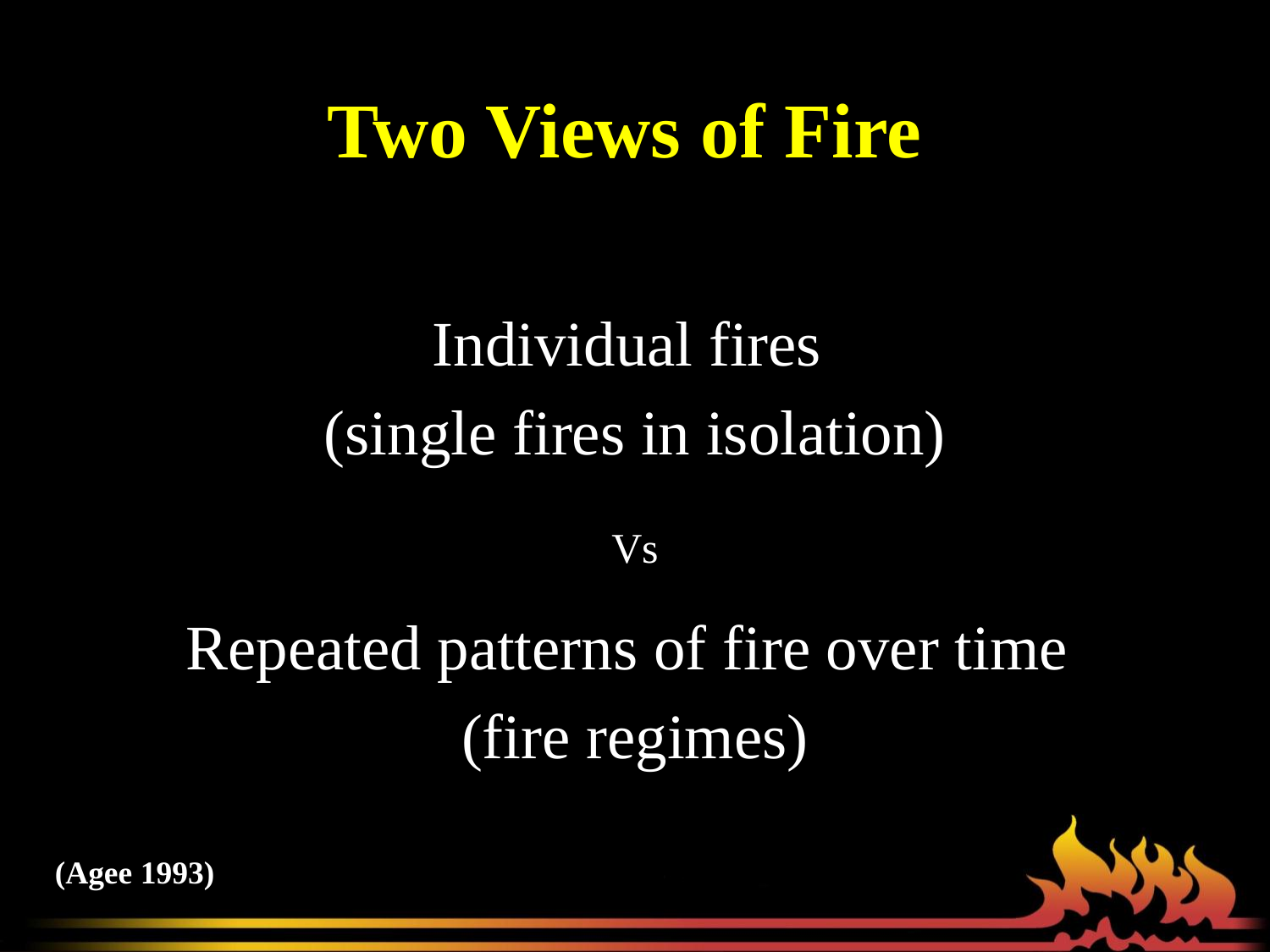

# Two Views of Fire
Individual fires
(single fires in isolation)

Vs

Repeated patterns of fire over time
(fire regimes)
(Agee 1993)